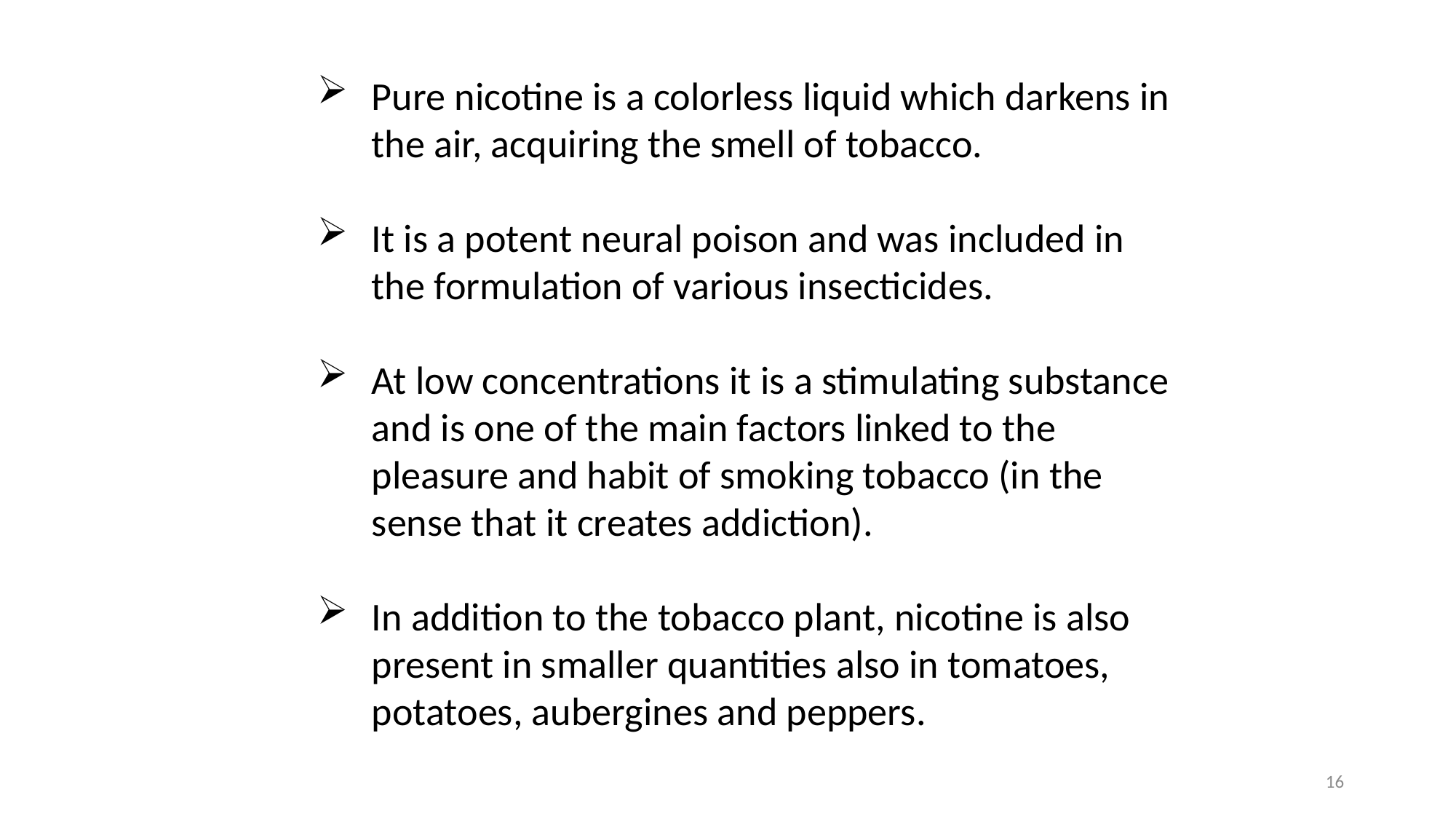

Pure nicotine is a colorless liquid which darkens in the air, acquiring the smell of tobacco.

It is a potent neural poison and was included in the formulation of various insecticides.

At low concentrations it is a stimulating substance and is one of the main factors linked to the pleasure and habit of smoking tobacco (in the sense that it creates addiction).

In addition to the tobacco plant, nicotine is also present in smaller quantities also in tomatoes, potatoes, aubergines and peppers.
16